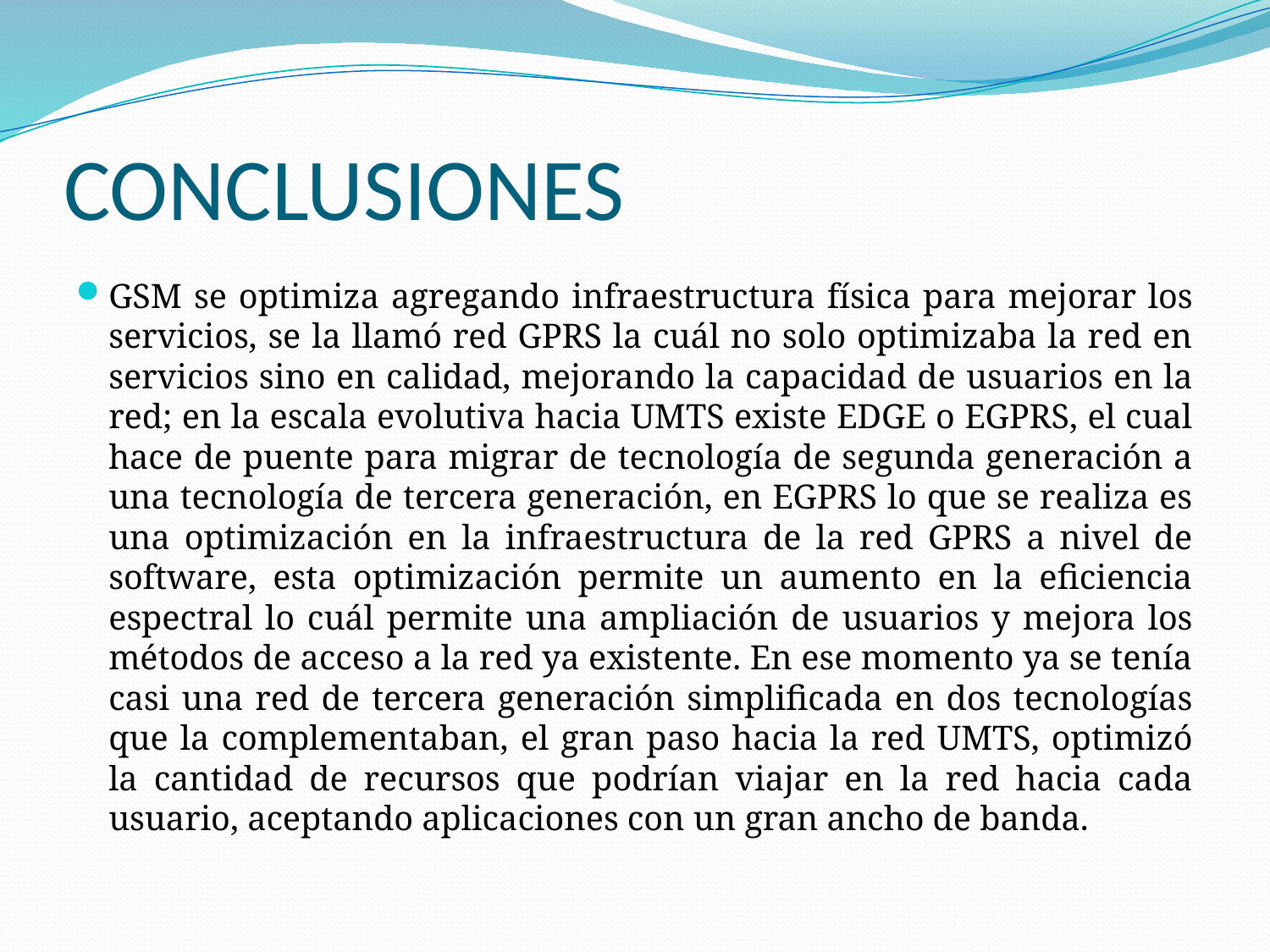

# CONCLUSIONES
GSM se optimiza agregando infraestructura física para mejorar los servicios, se la llamó red GPRS la cuál no solo optimizaba la red en servicios sino en calidad, mejorando la capacidad de usuarios en la red; en la escala evolutiva hacia UMTS existe EDGE o EGPRS, el cual hace de puente para migrar de tecnología de segunda generación a una tecnología de tercera generación, en EGPRS lo que se realiza es una optimización en la infraestructura de la red GPRS a nivel de software, esta optimización permite un aumento en la eficiencia espectral lo cuál permite una ampliación de usuarios y mejora los métodos de acceso a la red ya existente. En ese momento ya se tenía casi una red de tercera generación simplificada en dos tecnologías que la complementaban, el gran paso hacia la red UMTS, optimizó la cantidad de recursos que podrían viajar en la red hacia cada usuario, aceptando aplicaciones con un gran ancho de banda.